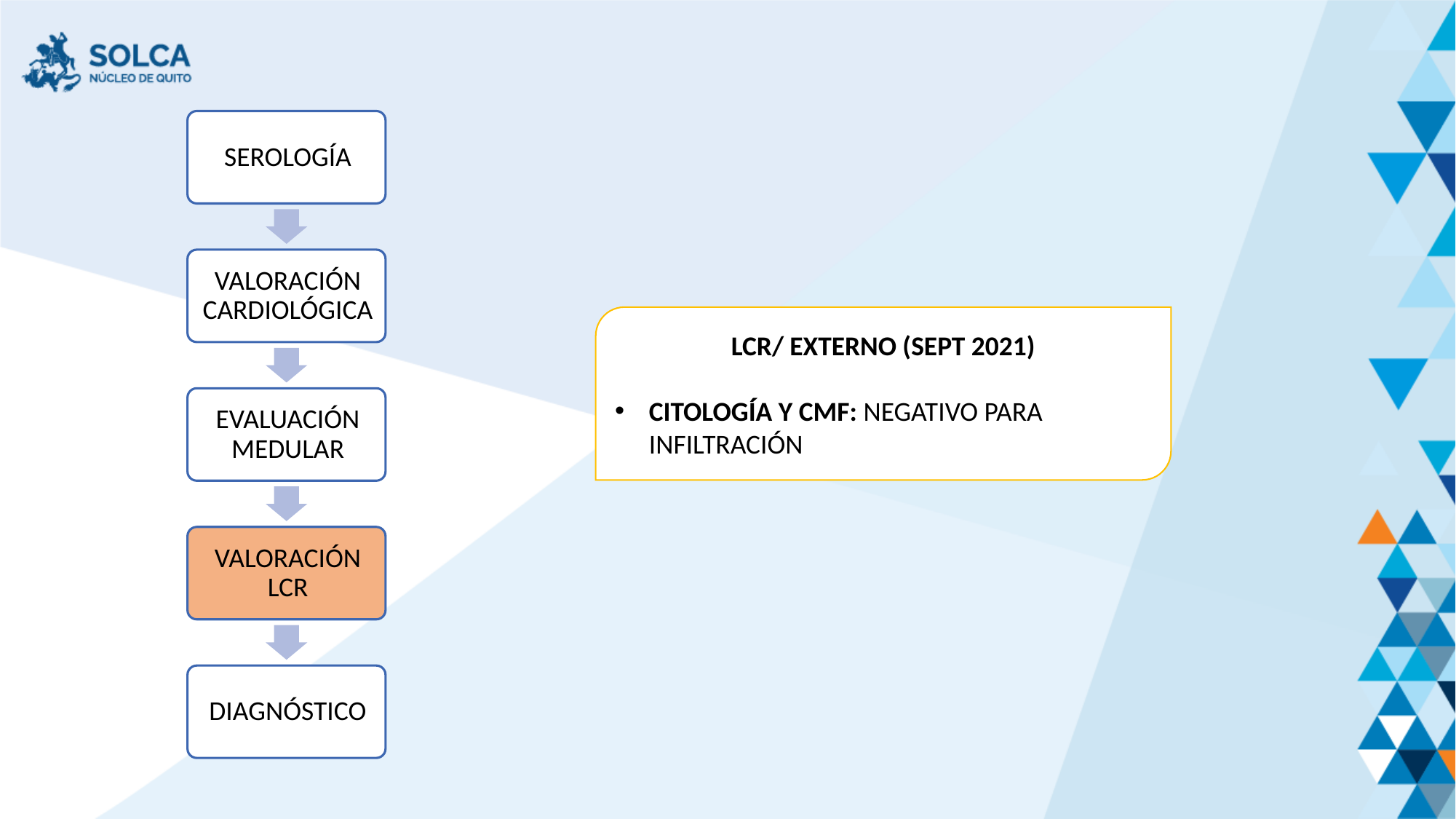

SEROLOGÍA

VALORACIÓN CARDIOLÓGICA

EVALUACIÓN MEDULAR

VALORACIÓN LCR

DIAGNÓSTICO
LCR/ EXTERNO (SEPT 2021)

CITOLOGÍA Y CMF: NEGATIVO PARA INFILTRACIÓN